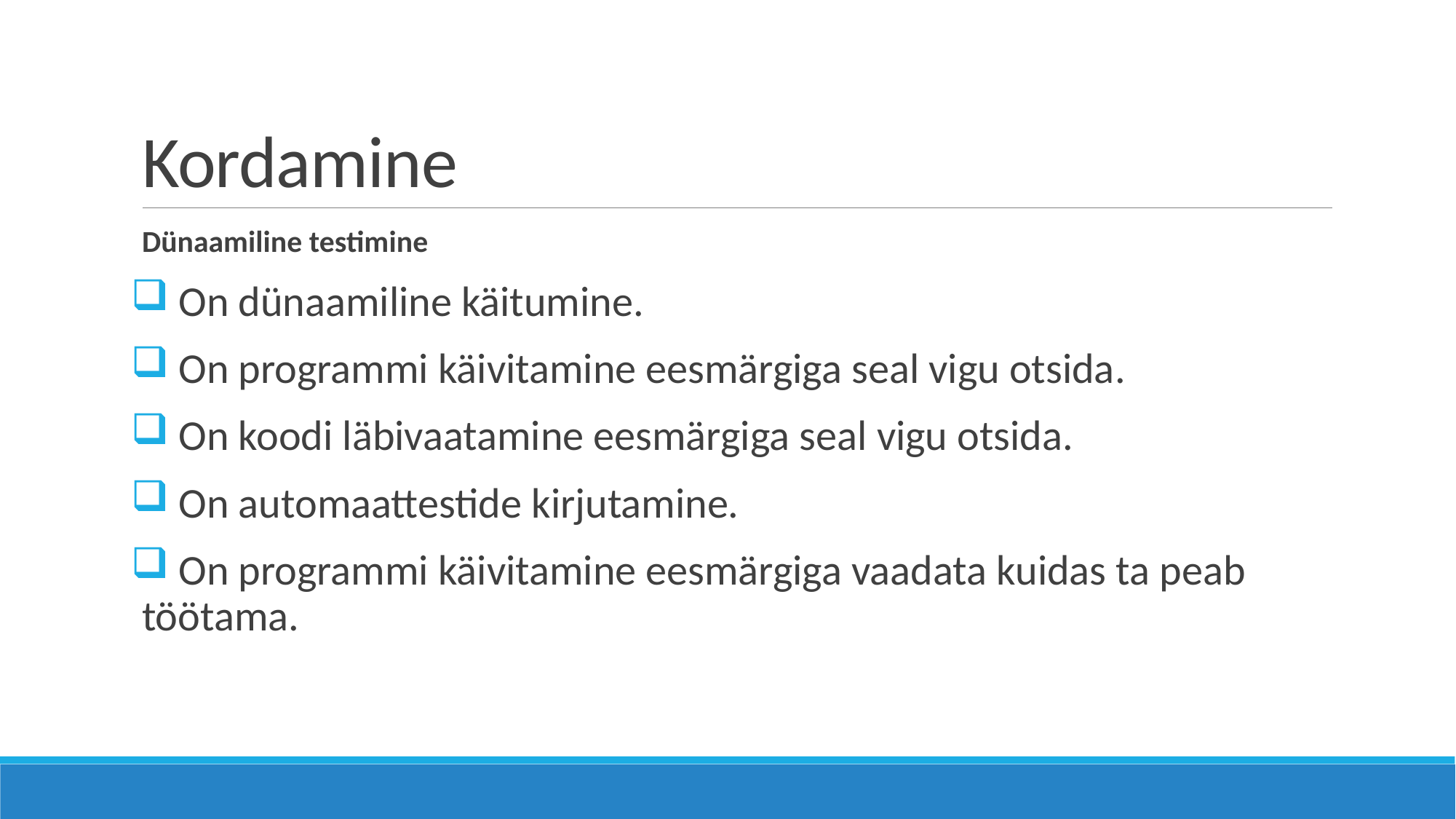

# Kordamine
Dünaamiline testimine
 On dünaamiline käitumine.
 On programmi käivitamine eesmärgiga seal vigu otsida.
 On koodi läbivaatamine eesmärgiga seal vigu otsida.
 On automaattestide kirjutamine.
 On programmi käivitamine eesmärgiga vaadata kuidas ta peab töötama.